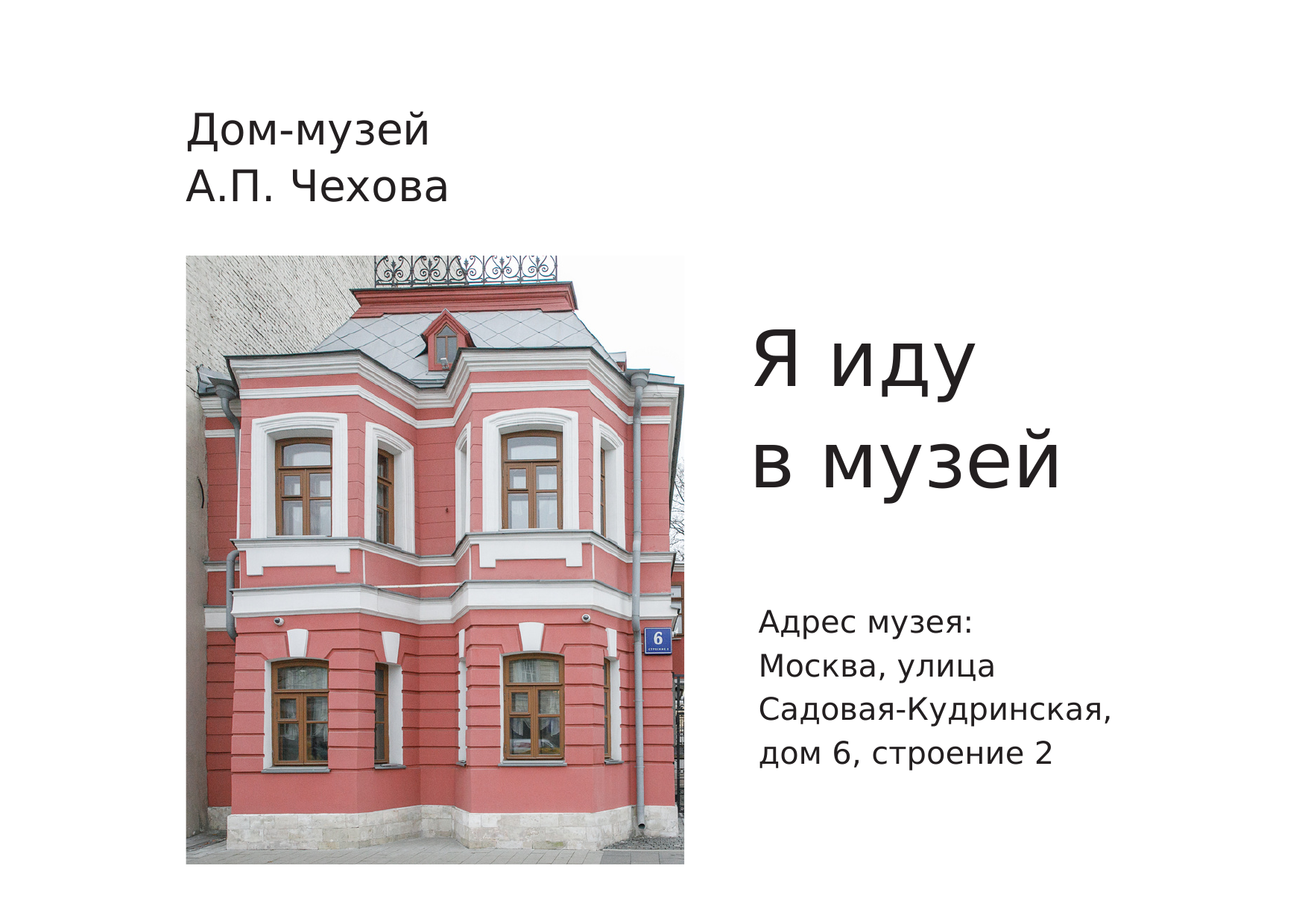

Дом-музей
А.П. Чехова

Я иду
в музей
Адрес музея:
Москва, улица
Садовая-Кудринская,
дом 6, строение 2